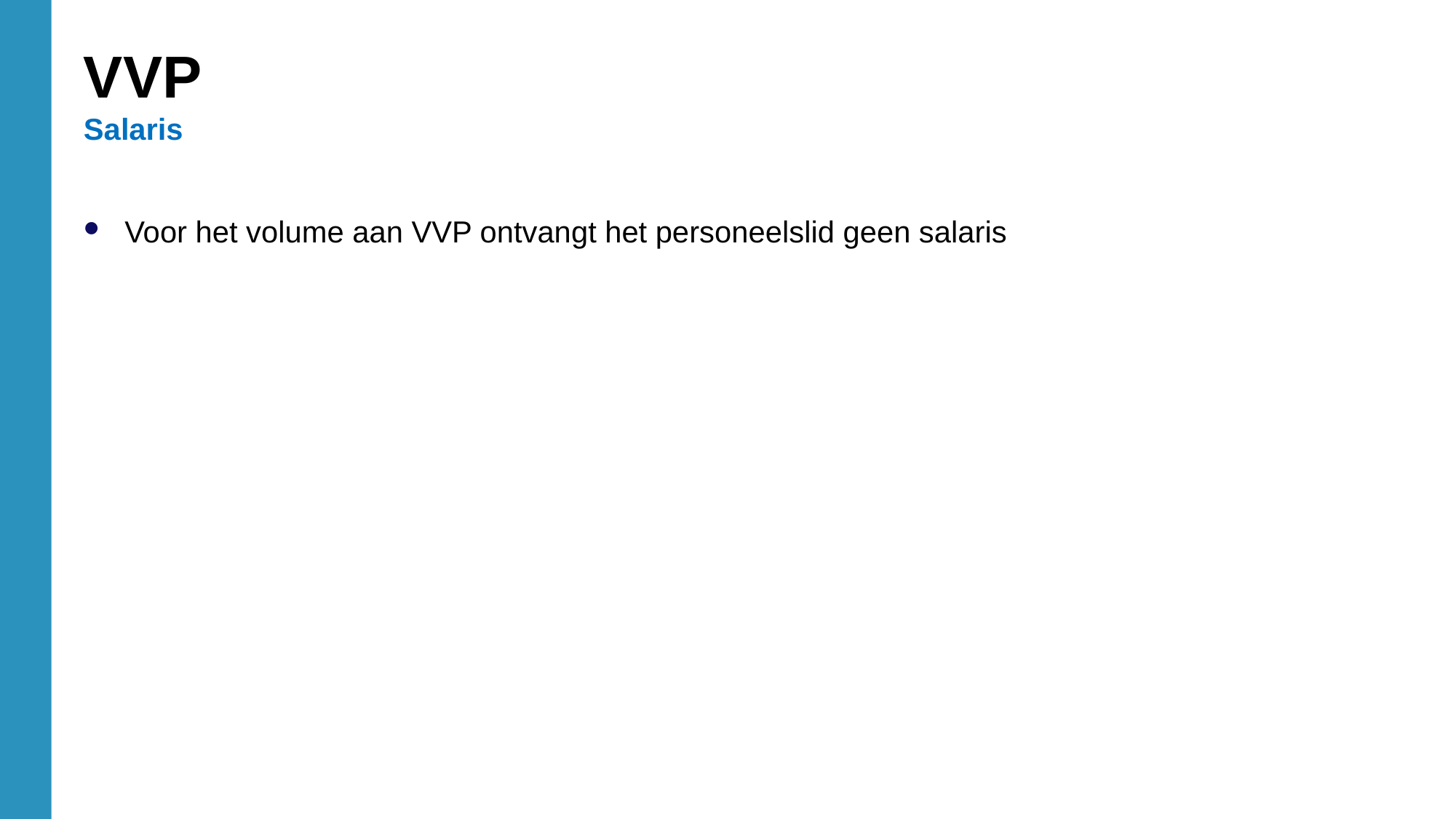

VVP
Salaris

Voor het volume aan VVP ontvangt het personeelslid geen salaris